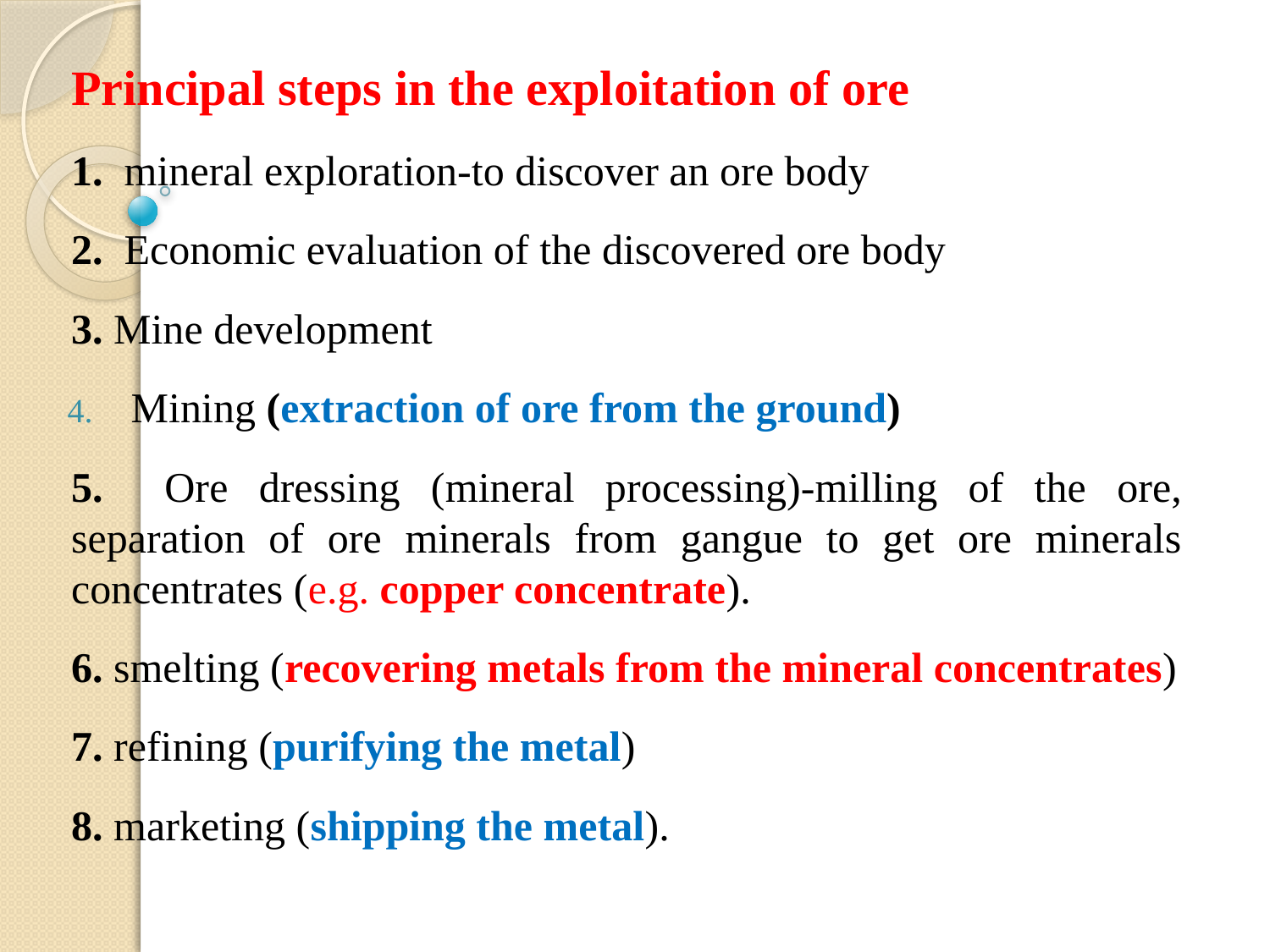

Principal steps in the exploitation of ore
1.  mineral exploration-to discover an ore body
2.  Economic evaluation of the discovered ore body
3. Mine development
Mining (extraction of ore from the ground)
5.  Ore dressing (mineral processing)-milling of the ore, separation of ore minerals from gangue to get ore minerals concentrates (e.g. copper concentrate).
6. smelting (recovering metals from the mineral concentrates)
7. refining (purifying the metal)
8. marketing (shipping the metal).